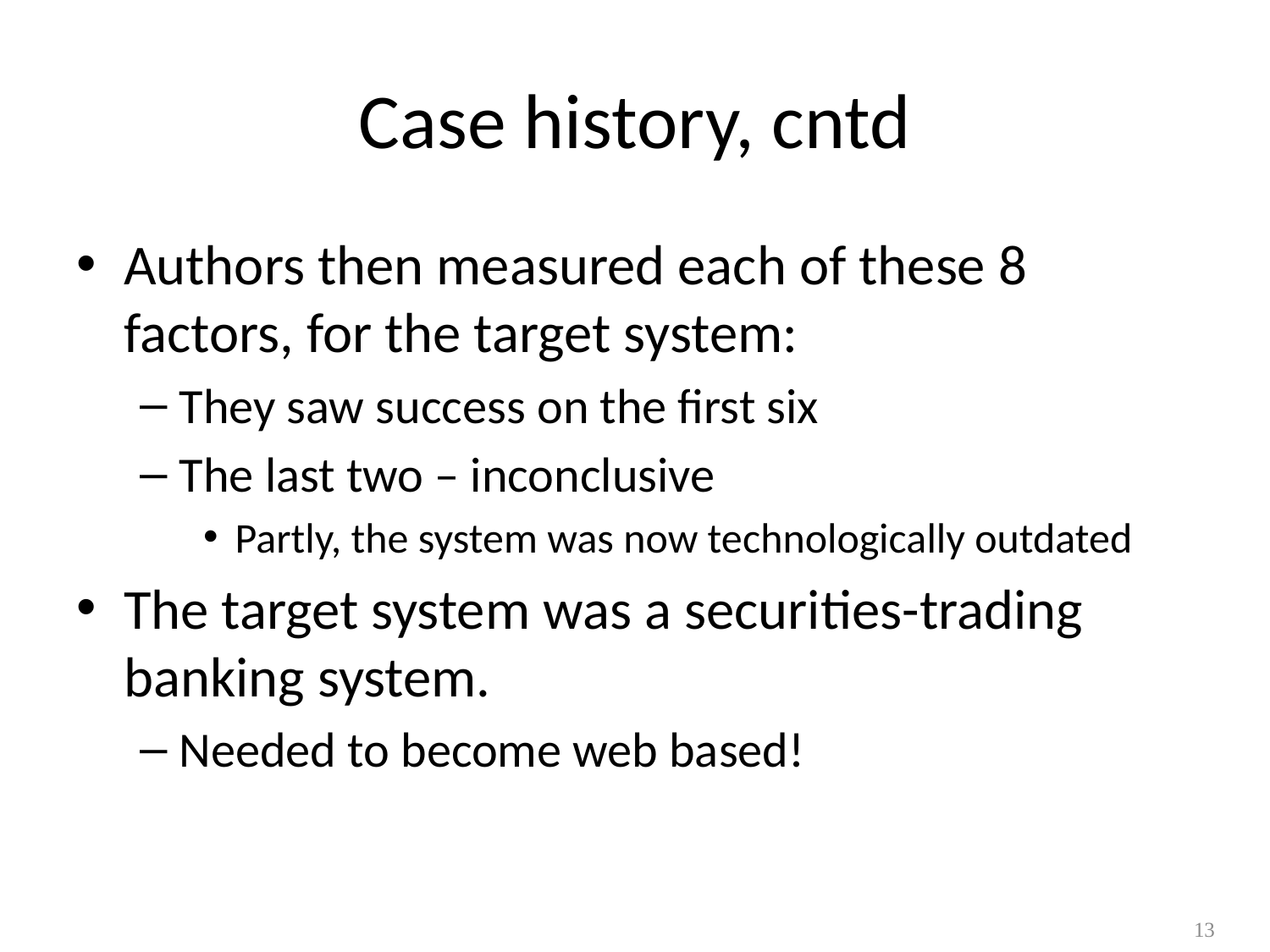

# Case history, cntd
Authors then measured each of these 8 factors, for the target system:
They saw success on the first six
The last two – inconclusive
Partly, the system was now technologically outdated
The target system was a securities-trading banking system.
Needed to become web based!